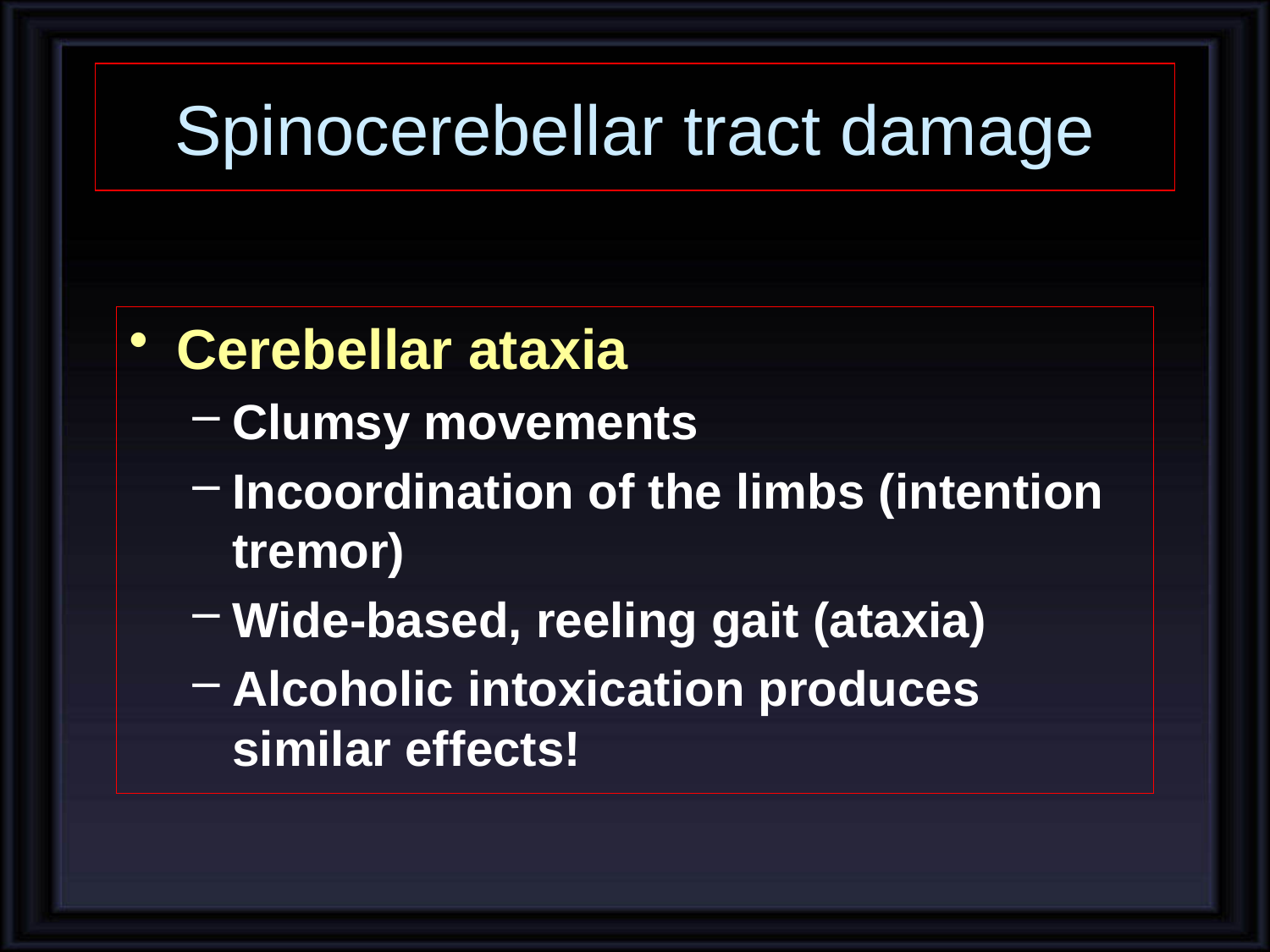

# Spinocerebellar tract damage
Cerebellar ataxia
Clumsy movements
Incoordination of the limbs (intention tremor)
Wide-based, reeling gait (ataxia)
Alcoholic intoxication produces similar effects!